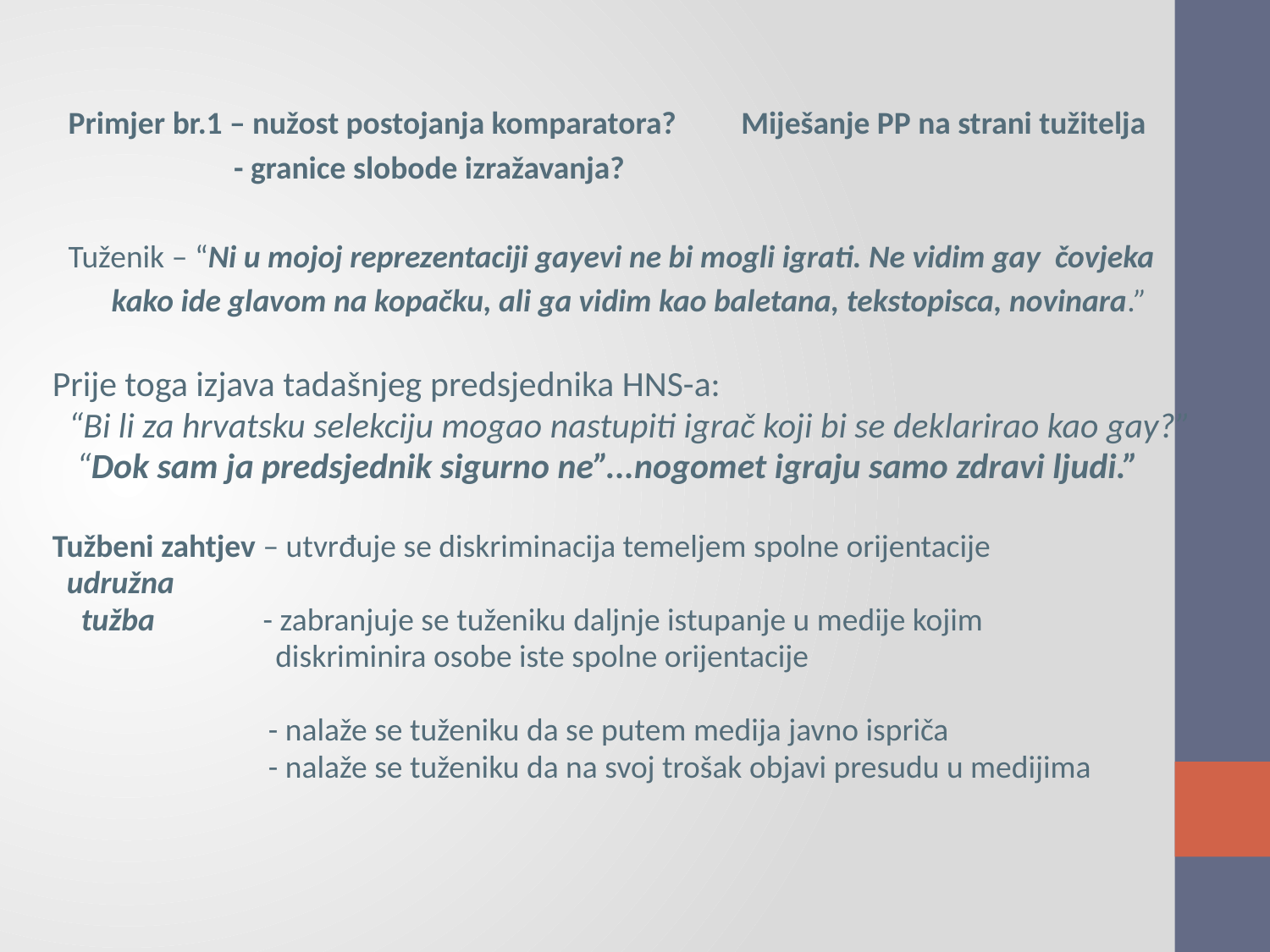

Primjer br.1 – nužost postojanja komparatora?         Miješanje PP na strani tužitelja
                       - granice slobode izražavanja?

Tuženik – “Ni u mojoj reprezentaciji gayevi ne bi mogli igrati. Ne vidim gay  čovjeka
      kako ide glavom na kopačku, ali ga vidim kao baletana, tekstopisca, novinara.”

Prije toga izjava tadašnjeg predsjednika HNS-a:
  “Bi li za hrvatsku selekciju mogao nastupiti igrač koji bi se deklarirao kao gay?”
   “Dok sam ja predsjednik sigurno ne”...nogomet igraju samo zdravi ljudi.”

Tužbeni zahtjev – utvrđuje se diskriminacija temeljem spolne orijentacije
  udružna
    tužba               - zabranjuje se tuženiku daljnje istupanje u medije kojim
                               diskriminira osobe iste spolne orijentacije

                              - nalaže se tuženiku da se putem medija javno ispriča
                              - nalaže se tuženiku da na svoj trošak objavi presudu u medijima